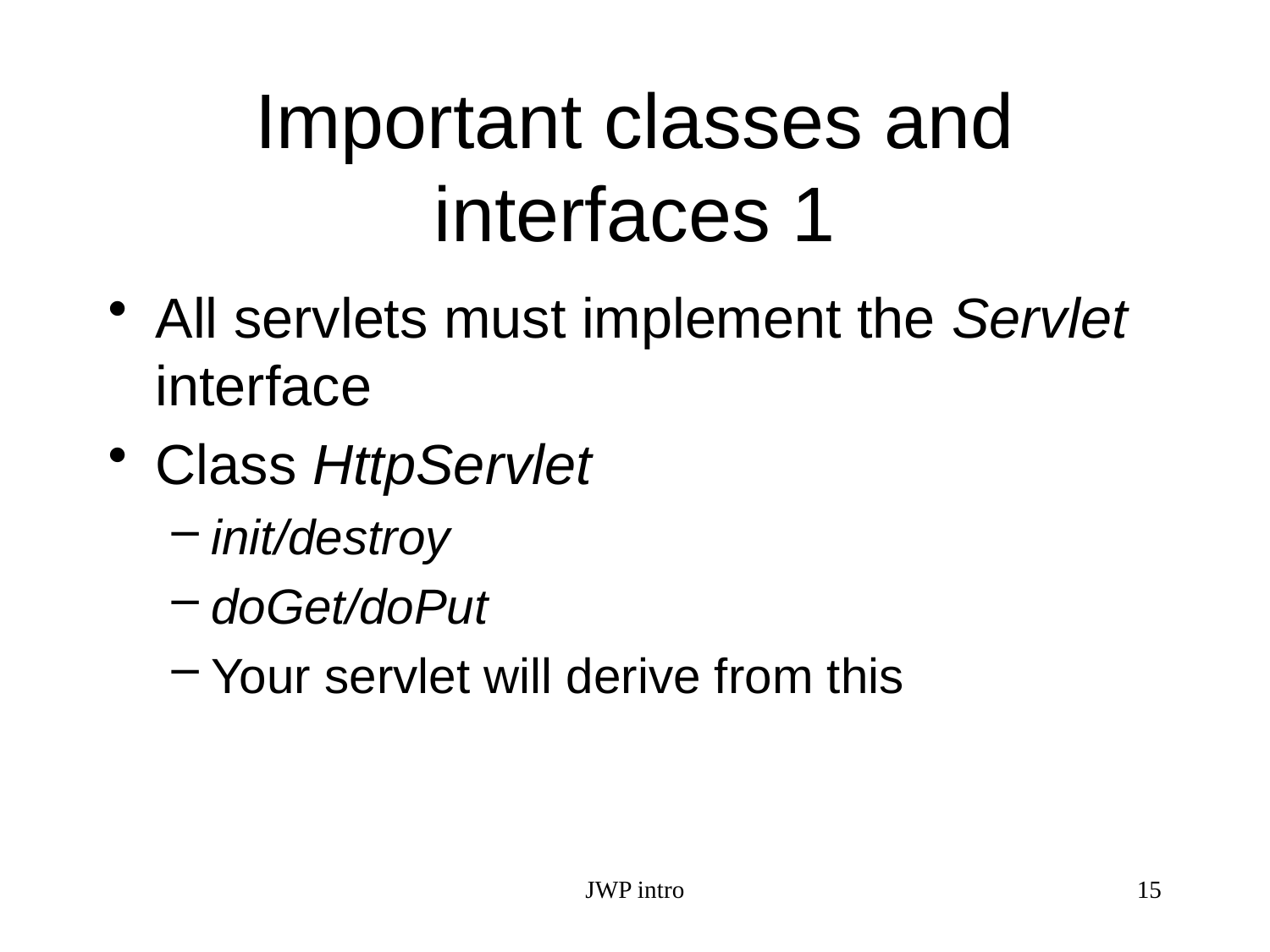

# Important classes and interfaces 1
All servlets must implement the Servlet interface
Class HttpServlet
init/destroy
doGet/doPut
Your servlet will derive from this
JWP intro
15